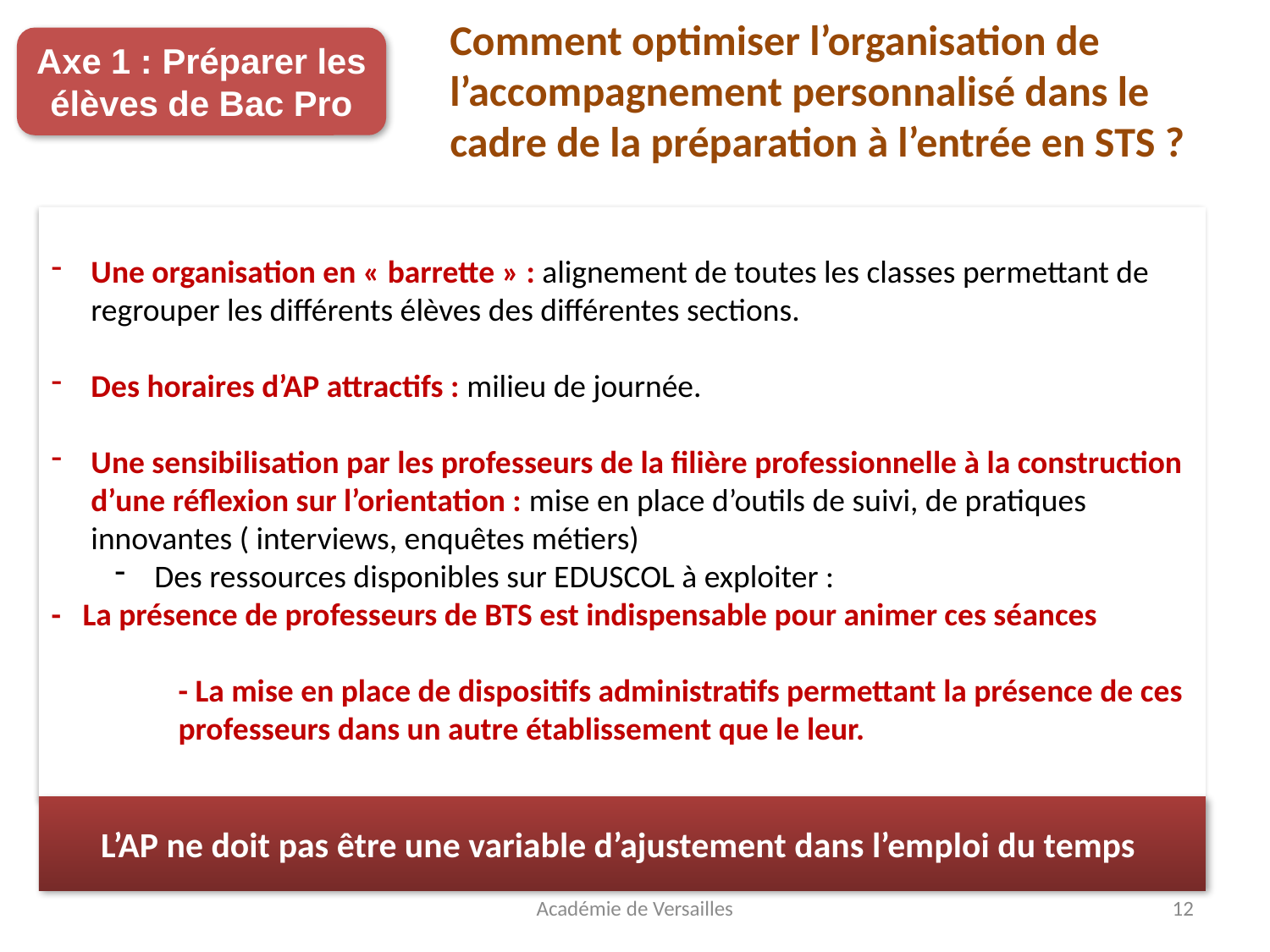

Comment optimiser l’organisation de l’accompagnement personnalisé dans le cadre de la préparation à l’entrée en STS ?
Axe 1 : Préparer les élèves de Bac Pro

Une organisation en « barrette » : alignement de toutes les classes permettant de regrouper les différents élèves des différentes sections.

Des horaires d’AP attractifs : milieu de journée.

Une sensibilisation par les professeurs de la filière professionnelle à la construction d’une réflexion sur l’orientation : mise en place d’outils de suivi, de pratiques innovantes ( interviews, enquêtes métiers)
Des ressources disponibles sur EDUSCOL à exploiter :
-   La présence de professeurs de BTS est indispensable pour animer ces séances

- La mise en place de dispositifs administratifs permettant la présence de ces professeurs dans un autre établissement que le leur.

L’AP ne doit pas être une variable d’ajustement dans l’emploi du temps
Académie de Versailles
12